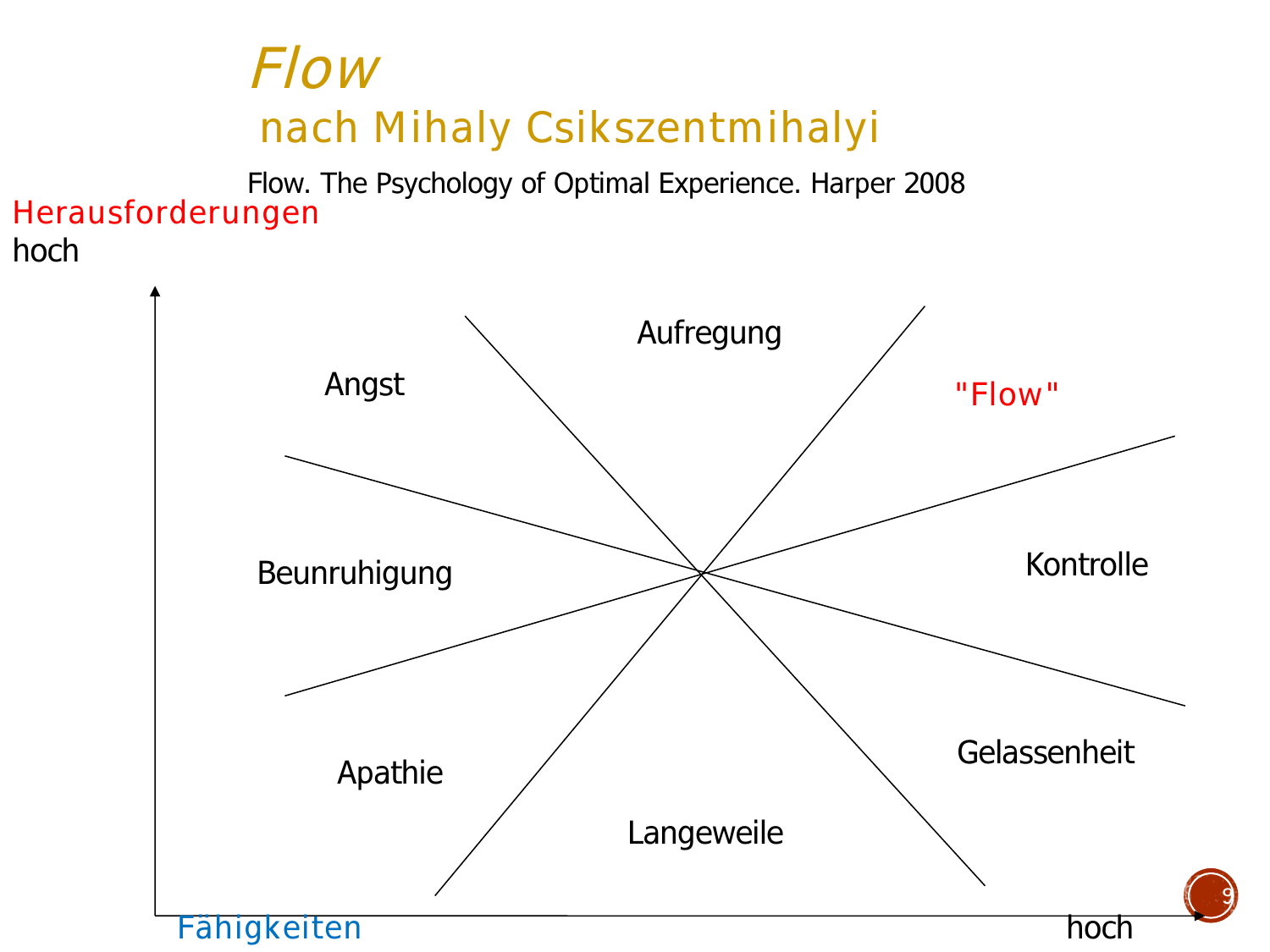

Flow
 nach Mihaly Csikszentmihalyi
Flow. The Psychology of Optimal Experience. Harper 2008

Herausforderungen
hoch

Aufregung

Angst

"Flow"

Kontrolle
Beunruhigung
Gelassenheit
Apathie
Langeweile
Fähigkeiten						hoch